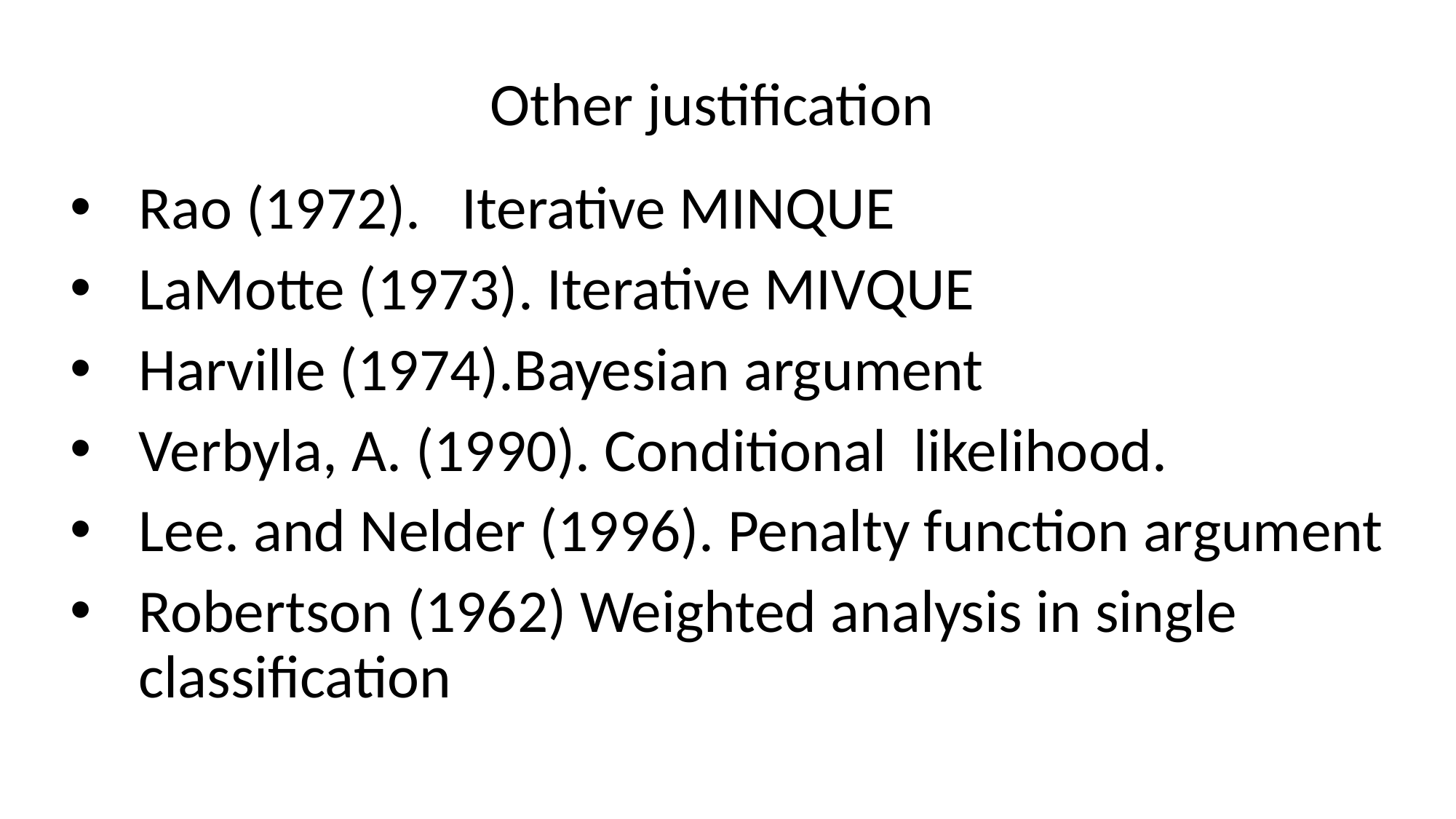

# Other justification
Rao (1972).   Iterative MINQUE
LaMotte (1973). Iterative MIVQUE
Harville (1974).Bayesian argument
Verbyla, A. (1990). Conditional  likelihood.
Lee. and Nelder (1996). Penalty function argument
Robertson (1962) Weighted analysis in single classification